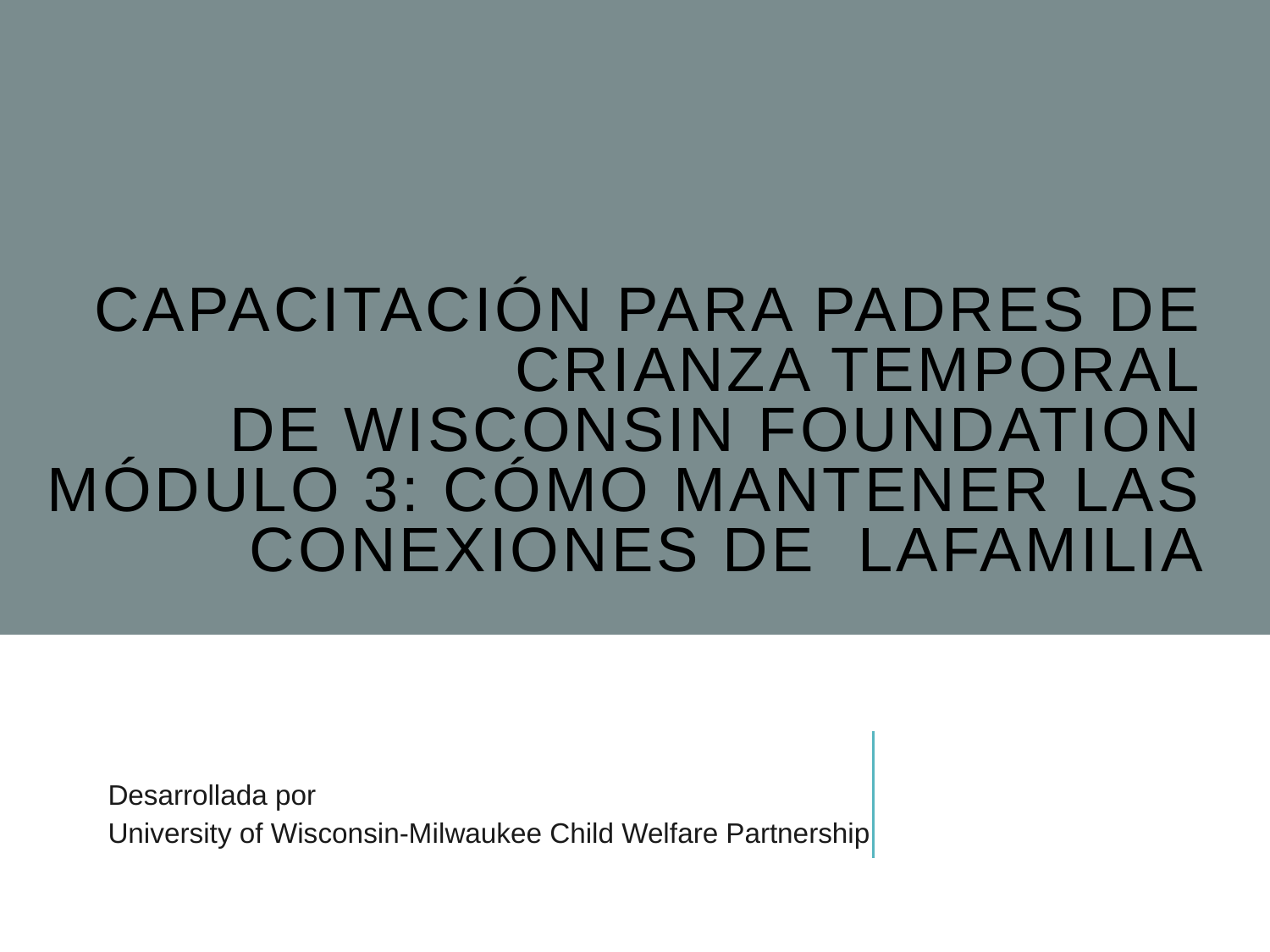

# Capacitación para padres de crianza temporal de Wisconsin Foundation Módulo 3: Cómo mantener las conexiones de  LAfamilia
Desarrollada por
University of Wisconsin-Milwaukee Child Welfare Partnership